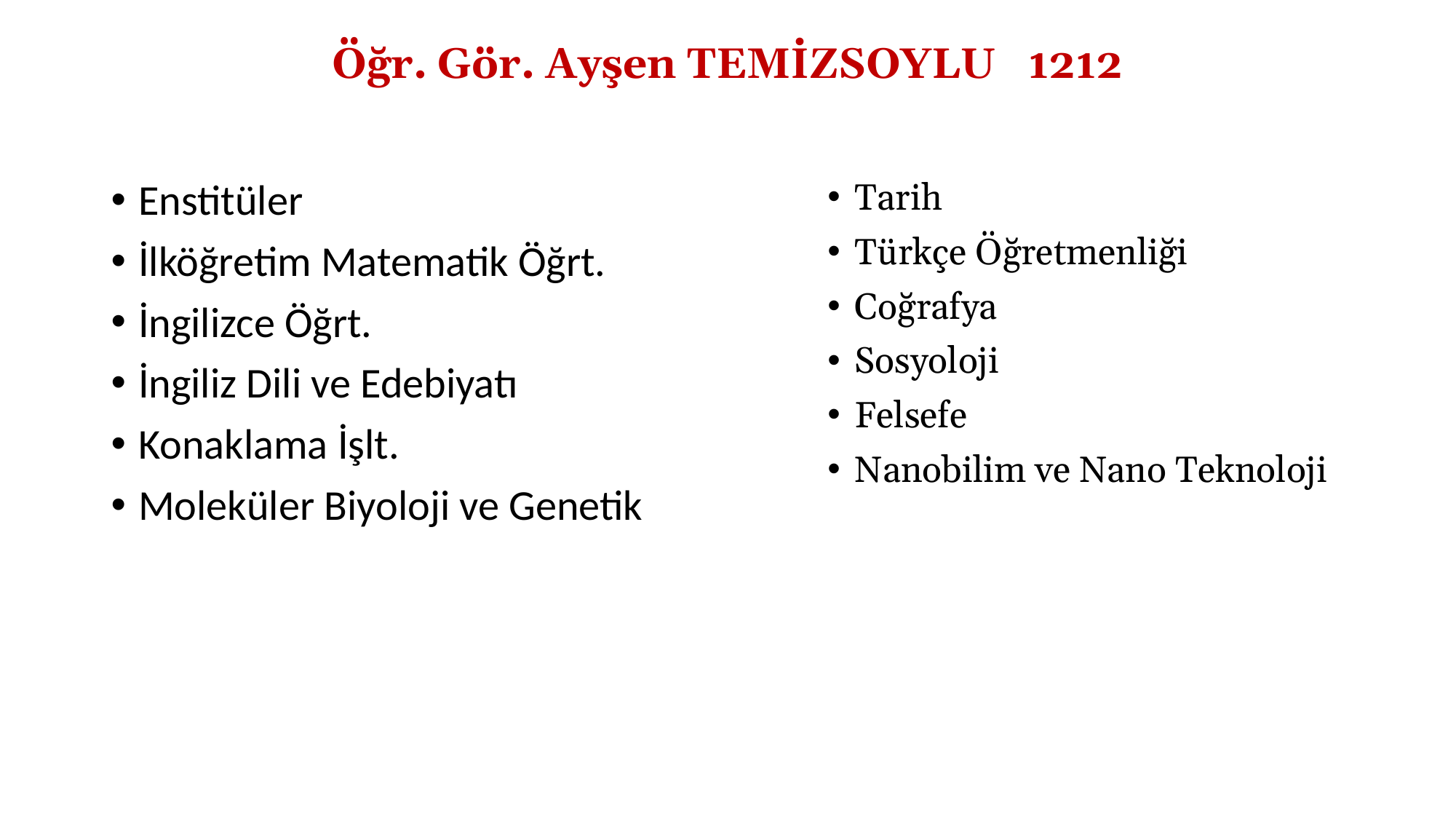

# Öğr. Gör. Ayşen TEMİZSOYLU   1212
Tarih
Türkçe Öğretmenliği
Coğrafya
Sosyoloji
Felsefe
Nanobilim ve Nano Teknoloji

Enstitüler
İlköğretim Matematik Öğrt.
İngilizce Öğrt.
İngiliz Dili ve Edebiyatı
Konaklama İşlt.
Moleküler Biyoloji ve Genetik